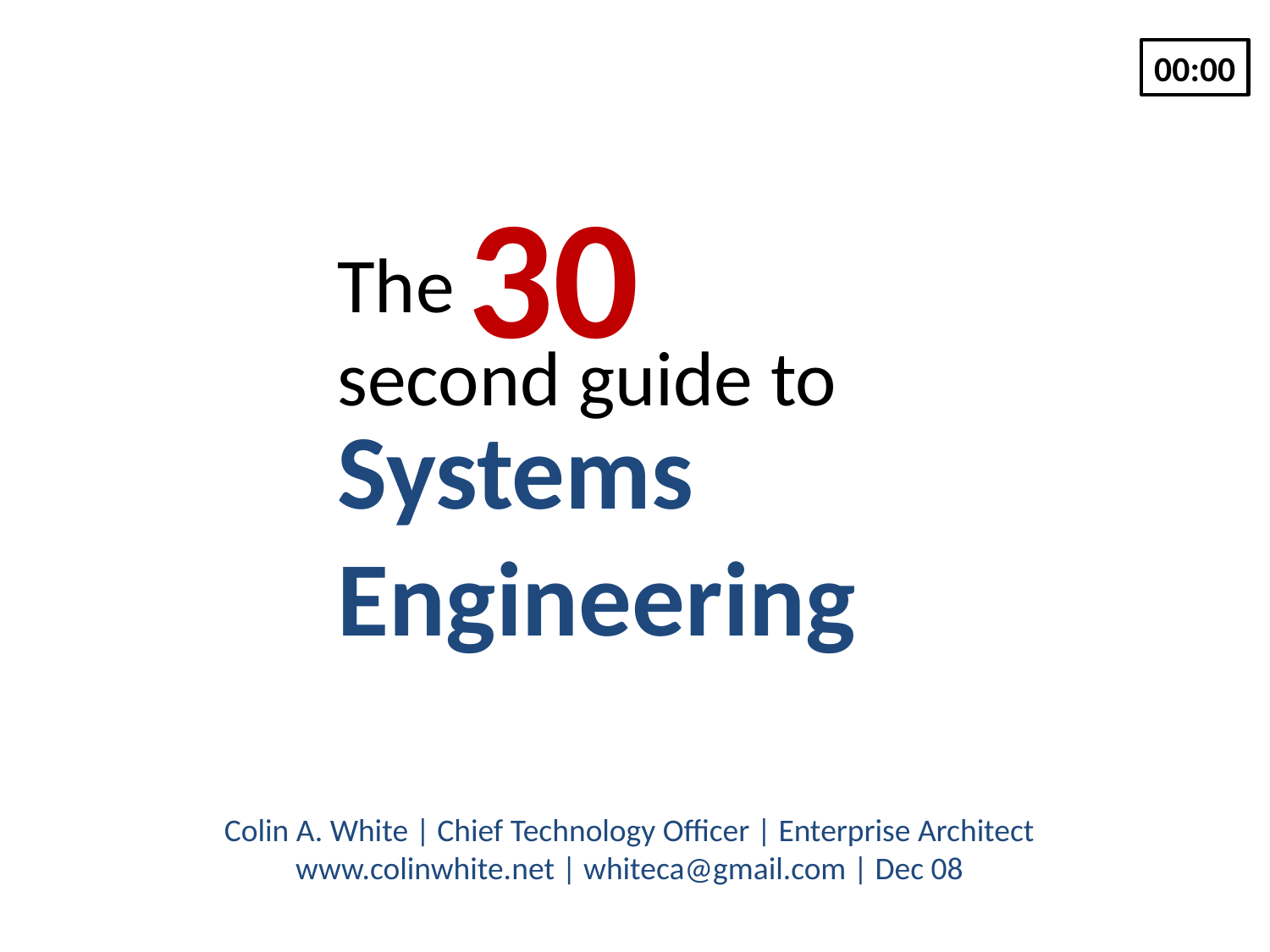

00:00
30
The
second guide to
Systems
Engineering
Colin A. White | Chief Technology Officer | Enterprise Architect
www.colinwhite.net | whiteca@gmail.com | Dec 08